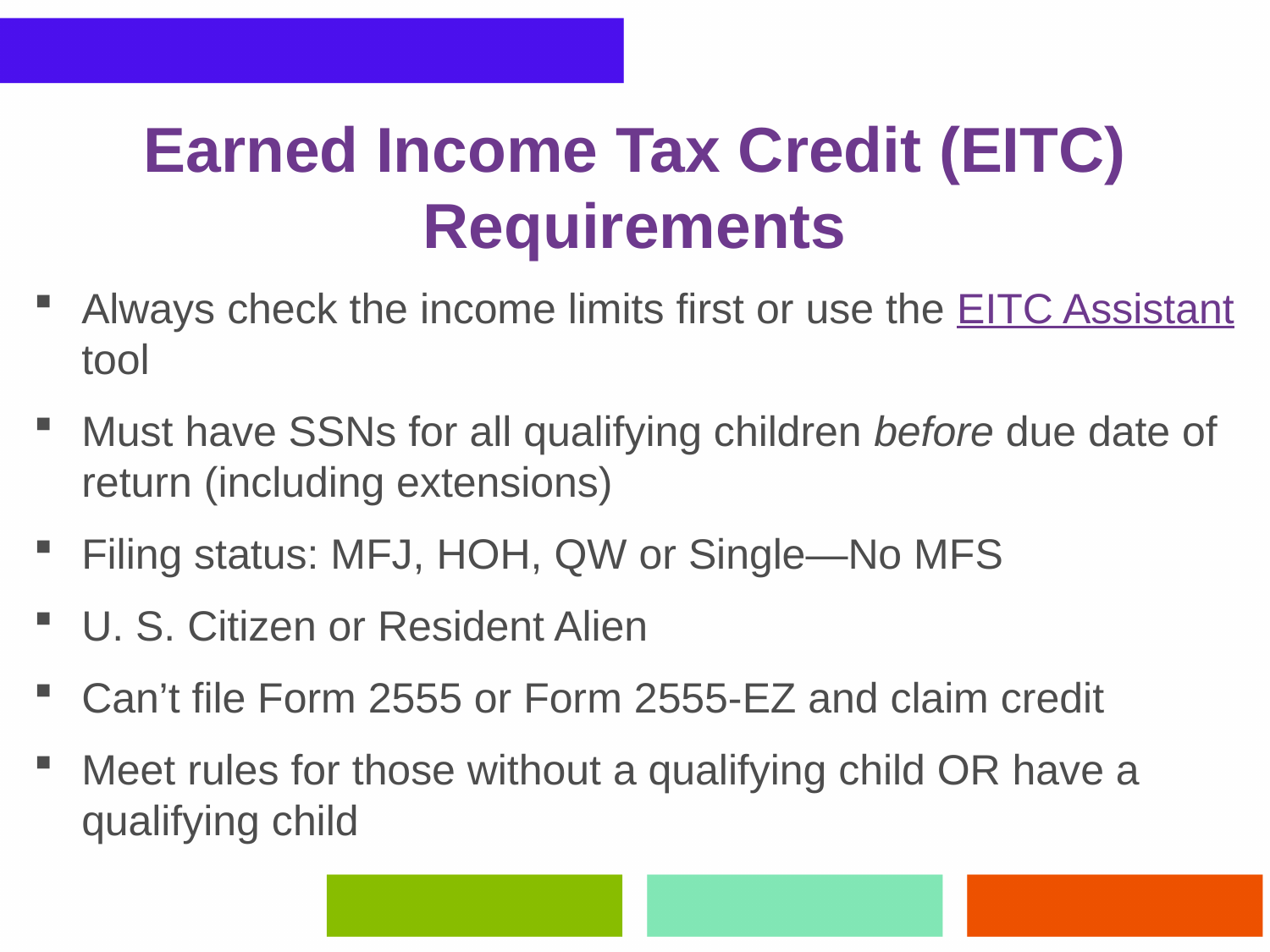

# Earned Income Tax Credit (EITC) Requirements
Always check the income limits first or use the EITC Assistant tool
Must have SSNs for all qualifying children before due date of return (including extensions)
Filing status: MFJ, HOH, QW or Single—No MFS
U. S. Citizen or Resident Alien
Can’t file Form 2555 or Form 2555-EZ and claim credit
Meet rules for those without a qualifying child OR have a qualifying child